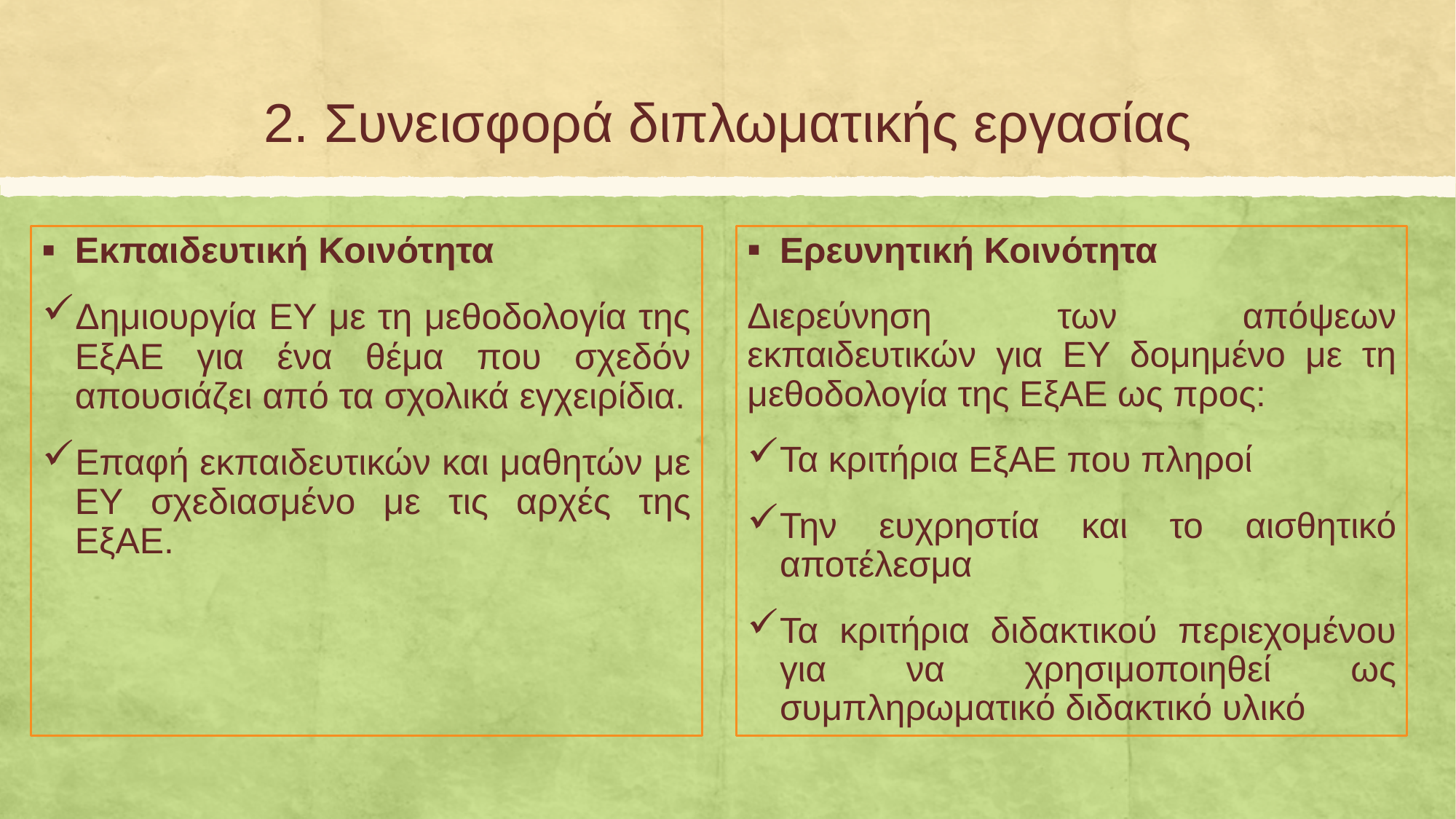

# 2. Συνεισφορά διπλωματικής εργασίας
Εκπαιδευτική Κοινότητα
Δημιουργία ΕΥ με τη μεθοδολογία της ΕξΑΕ για ένα θέμα που σχεδόν απουσιάζει από τα σχολικά εγχειρίδια.
Επαφή εκπαιδευτικών και μαθητών με ΕΥ σχεδιασμένο με τις αρχές της ΕξΑΕ.

Ερευνητική Κοινότητα
Διερεύνηση των απόψεων εκπαιδευτικών για ΕΥ δομημένο με τη μεθοδολογία της ΕξΑΕ ως προς:
Τα κριτήρια ΕξΑΕ που πληροί
Την ευχρηστία και το αισθητικό αποτέλεσμα
Τα κριτήρια διδακτικού περιεχομένου για να χρησιμοποιηθεί ως συμπληρωματικό διδακτικό υλικό